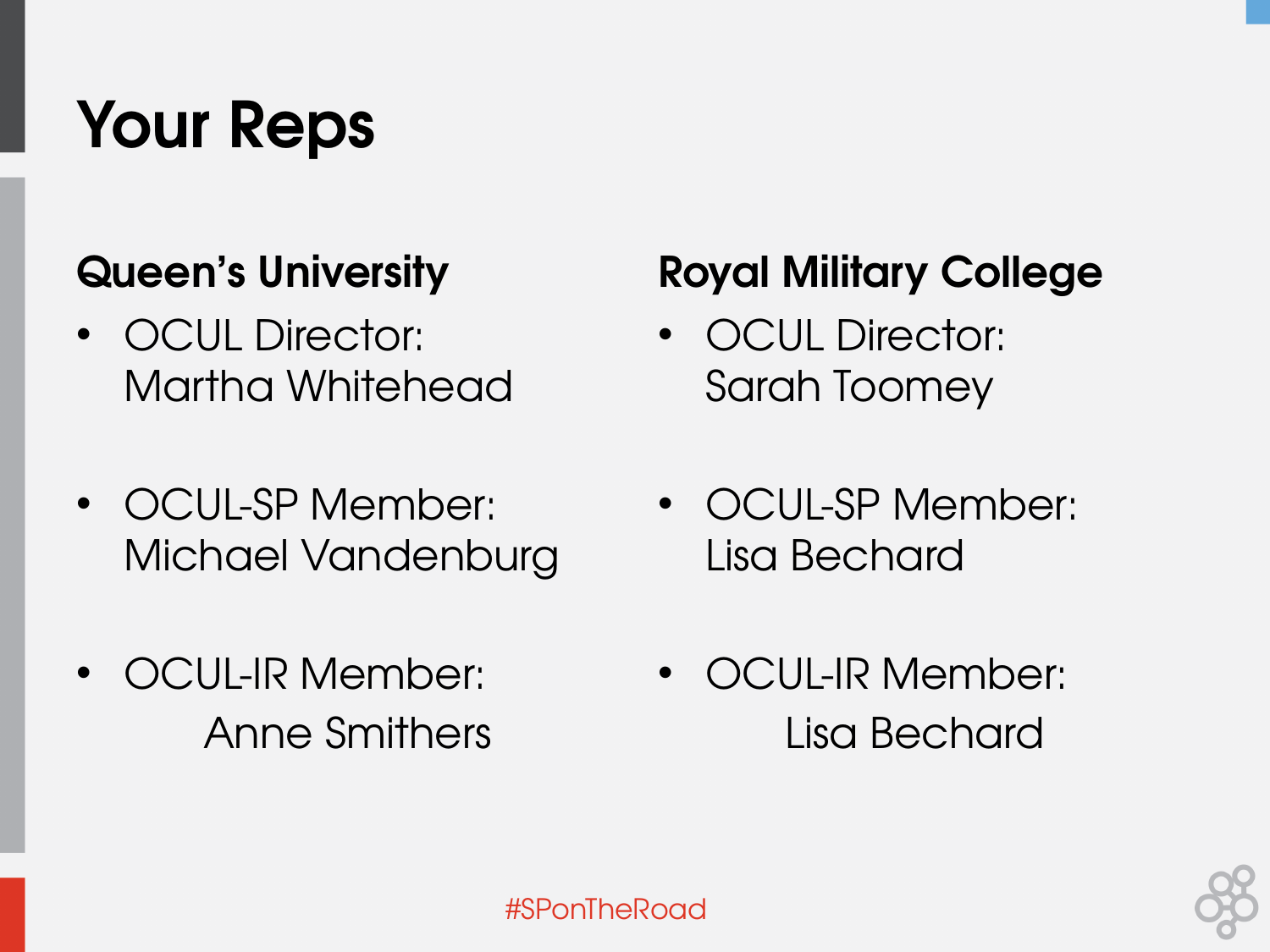

# Your Reps
Queen’s University
Royal Military College
OCUL Director:
Martha Whitehead

OCUL-SP Member: Michael Vandenburg

OCUL-IR Member:
	Anne Smithers
OCUL Director:
Sarah Toomey

OCUL-SP Member:
Lisa Bechard

OCUL-IR Member:
	Lisa Bechard

#SPonTheRoad